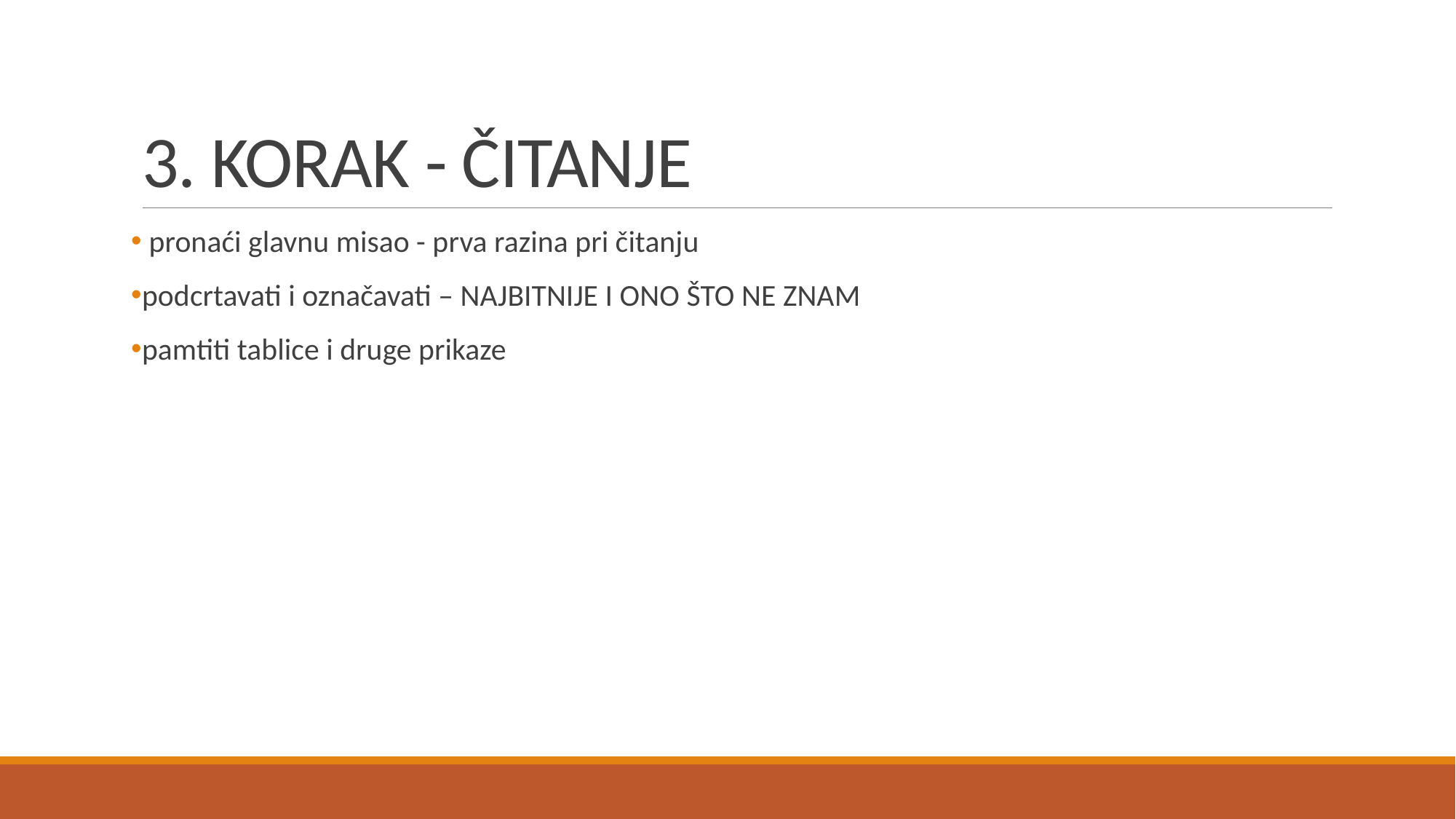

# 3. KORAK - ČITANJE
 pronaći glavnu misao - prva razina pri čitanju
podcrtavati i označavati – NAJBITNIJE I ONO ŠTO NE ZNAM
pamtiti tablice i druge prikaze